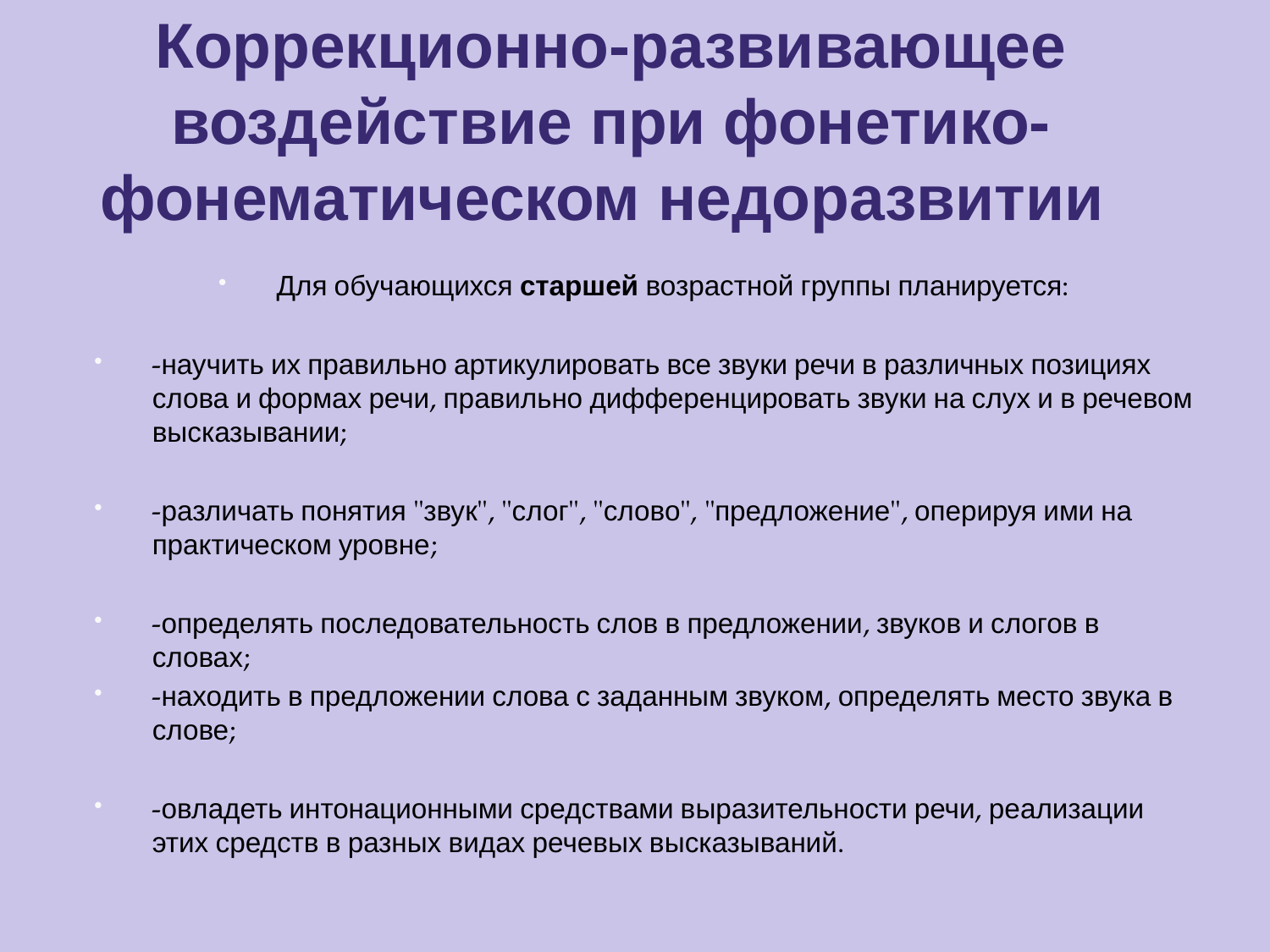

# Коррекционно-развивающее воздействие при фонетико-фонематическом недоразвитии

Для обучающихся старшей возрастной группы планируется:

-научить их правильно артикулировать все звуки речи в различных позициях слова и формах речи, правильно дифференцировать звуки на слух и в речевом высказывании;

-различать понятия "звук", "слог", "слово", "предложение", оперируя ими на практическом уровне;

-определять последовательность слов в предложении, звуков и слогов в словах;
-находить в предложении слова с заданным звуком, определять место звука в слове;

-овладеть интонационными средствами выразительности речи, реализации этих средств в разных видах речевых высказываний.